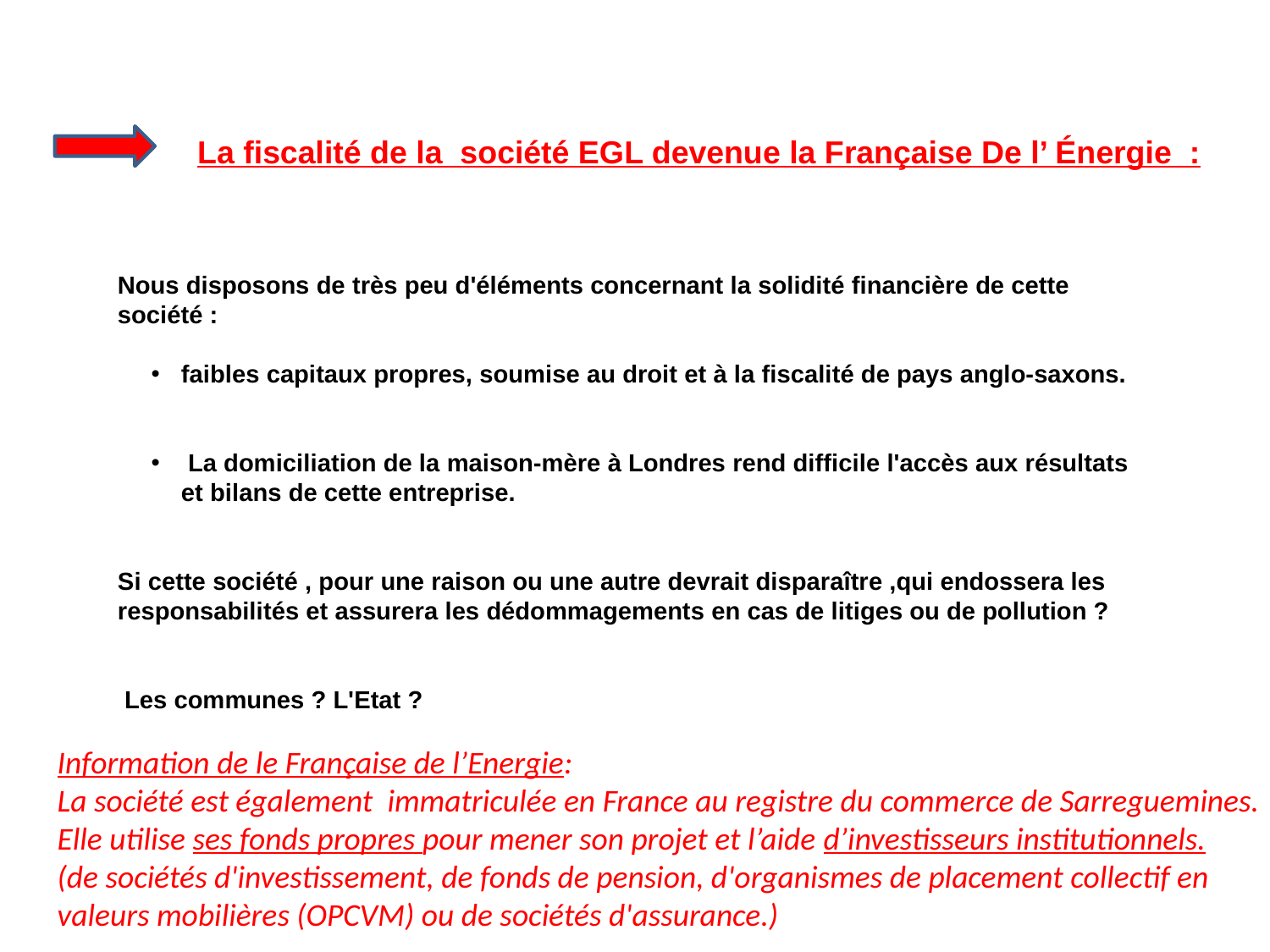

La fiscalité de la  société EGL devenue la Française De l’ Énergie  :

Nous disposons de très peu d'éléments concernant la solidité financière de cette société :

faibles capitaux propres, soumise au droit et à la fiscalité de pays anglo-saxons.

 La domiciliation de la maison-mère à Londres rend difficile l'accès aux résultats et bilans de cette entreprise.

Si cette société , pour une raison ou une autre devrait disparaître ,qui endossera les responsabilités et assurera les dédommagements en cas de litiges ou de pollution ?

 Les communes ? L'Etat ?
Information de le Française de l’Energie:
La société est également  immatriculée en France au registre du commerce de Sarreguemines.
Elle utilise ses fonds propres pour mener son projet et l’aide d’investisseurs institutionnels.
(de sociétés d'investissement, de fonds de pension, d'organismes de placement collectif en valeurs mobilières (OPCVM) ou de sociétés d'assurance.)